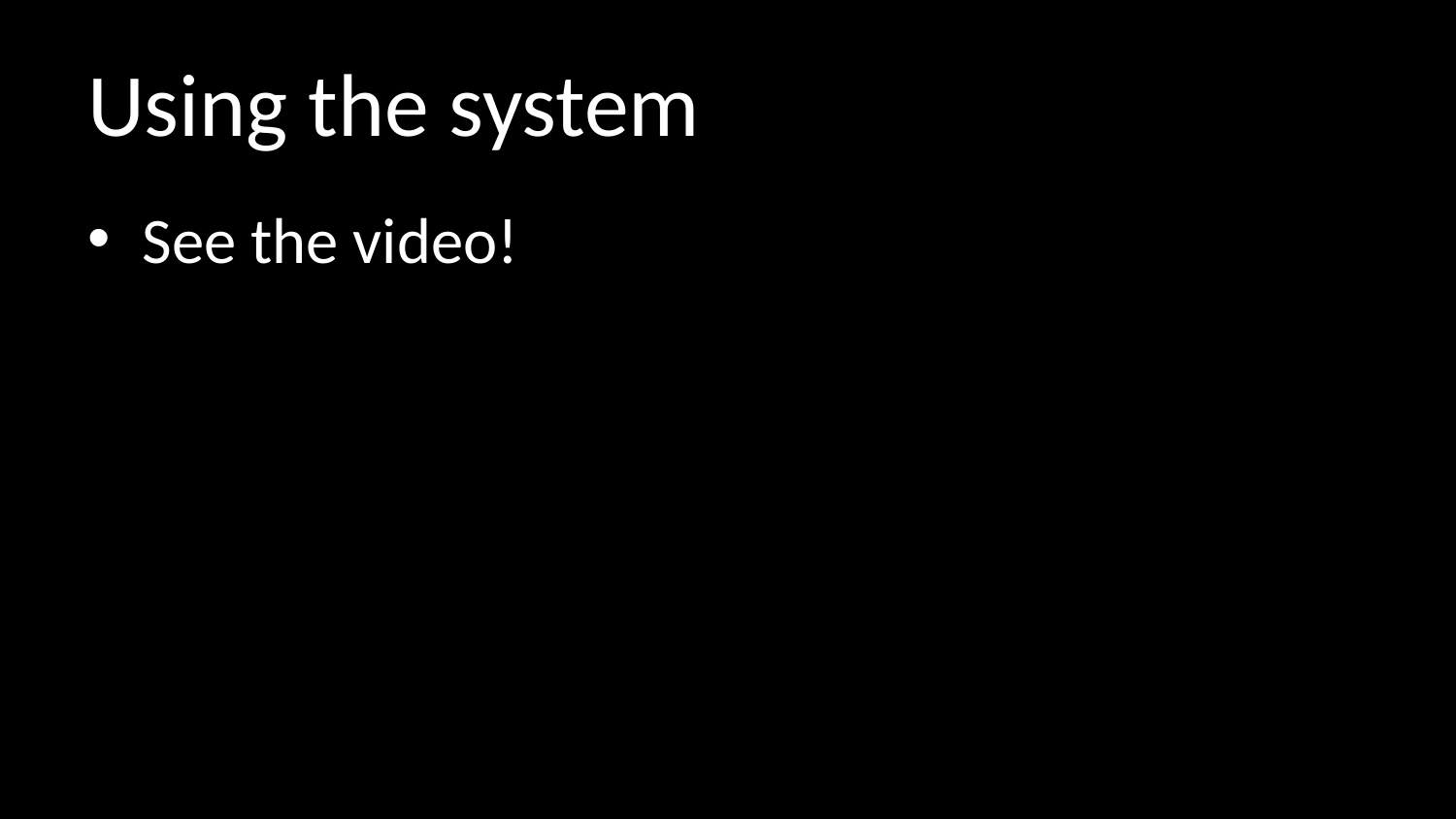

# Using the system
See the video!